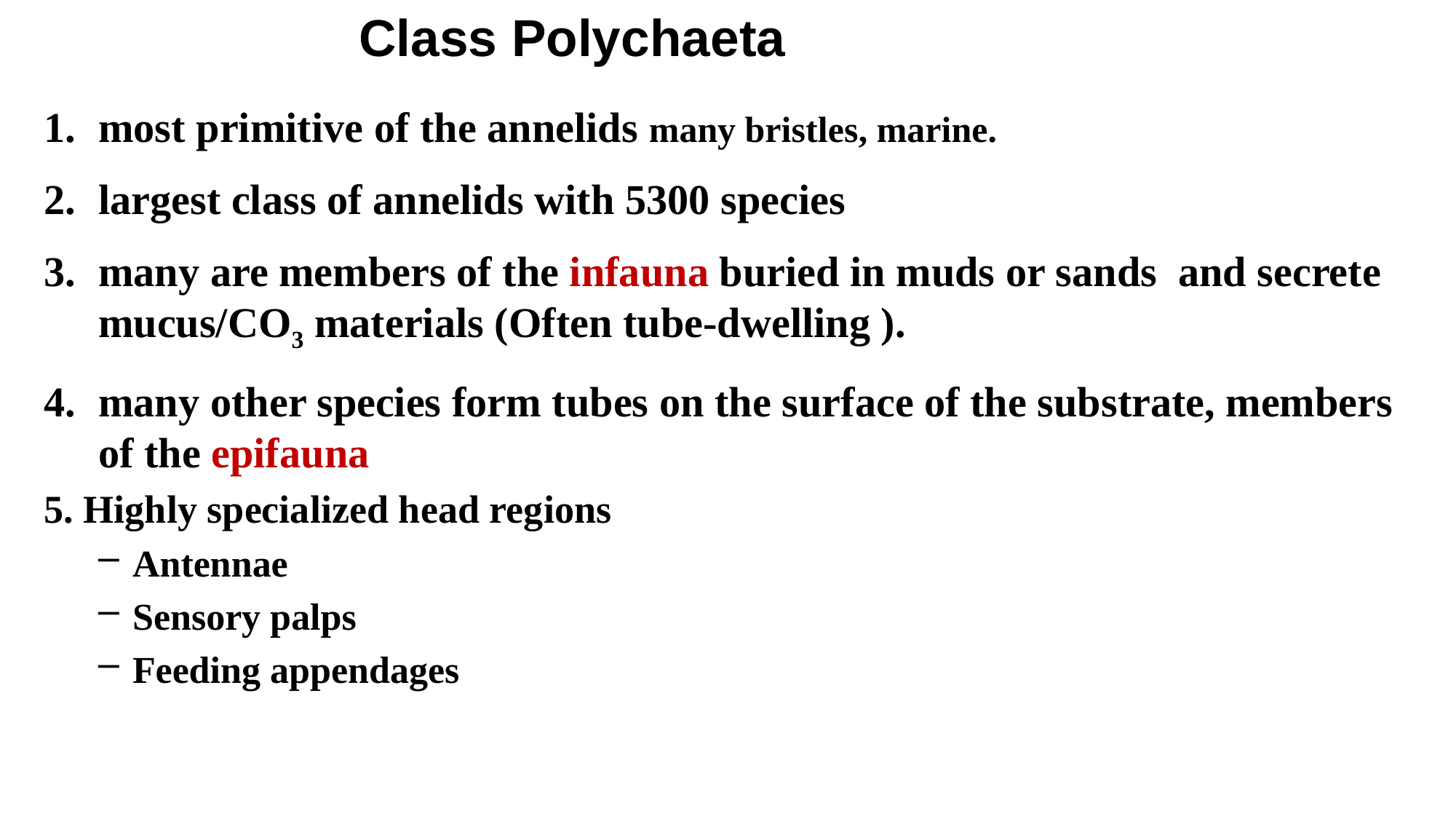

# Class Polychaeta
most primitive of the annelids many bristles, marine.
largest class of annelids with 5300 species
many are members of the infauna buried in muds or sands  and secrete mucus/CO3 materials (Often tube-dwelling ).
many other species form tubes on the surface of the substrate, members of the epifauna
5. Highly specialized head regions
Antennae
Sensory palps
Feeding appendages